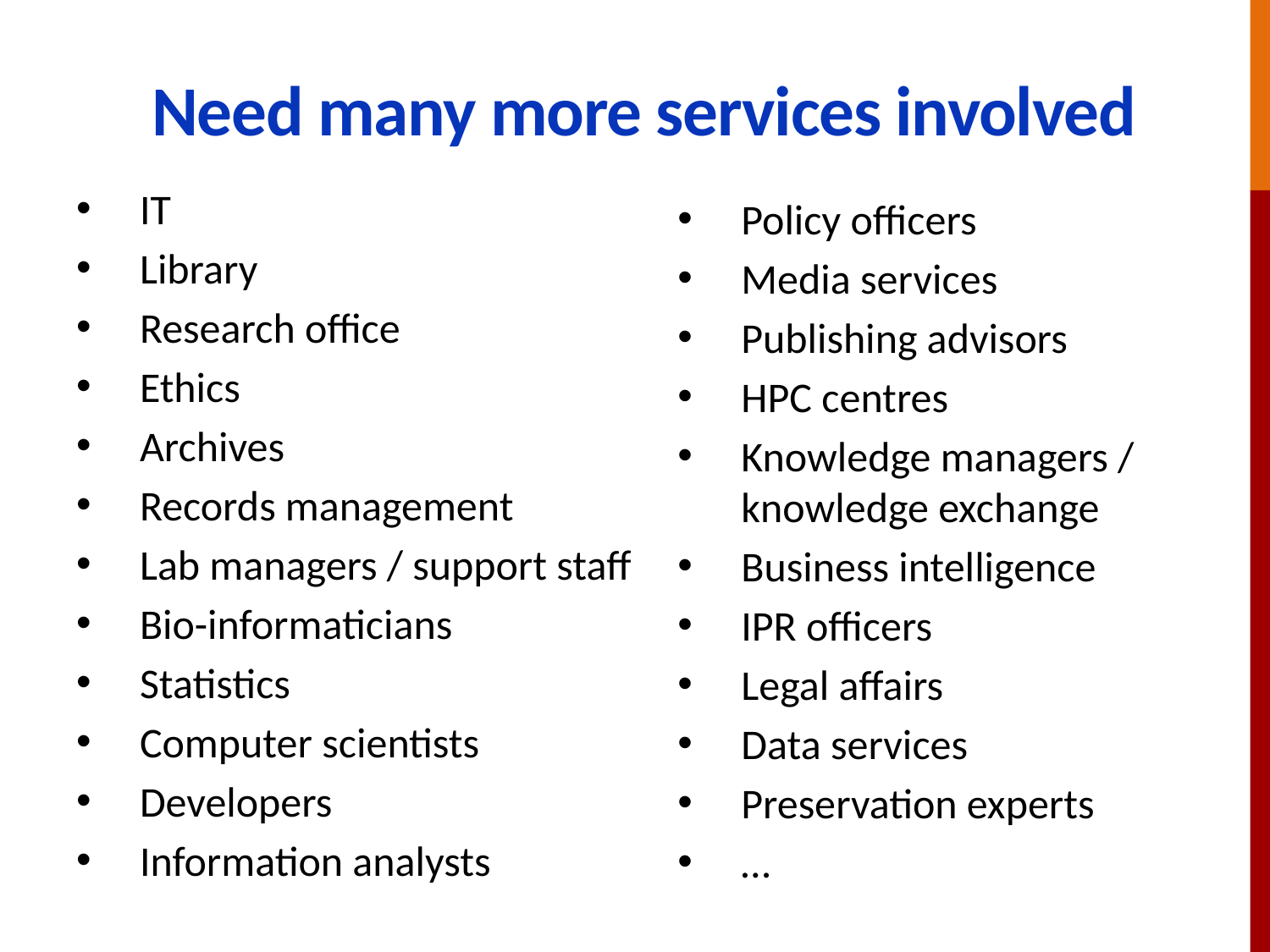

# Need many more services involved
IT
Library
Research office
Ethics
Archives
Records management
Lab managers / support staff
Bio-informaticians
Statistics
Computer scientists
Developers
Information analysts
Policy officers
Media services
Publishing advisors
HPC centres
Knowledge managers / knowledge exchange
Business intelligence
IPR officers
Legal affairs
Data services
Preservation experts
…